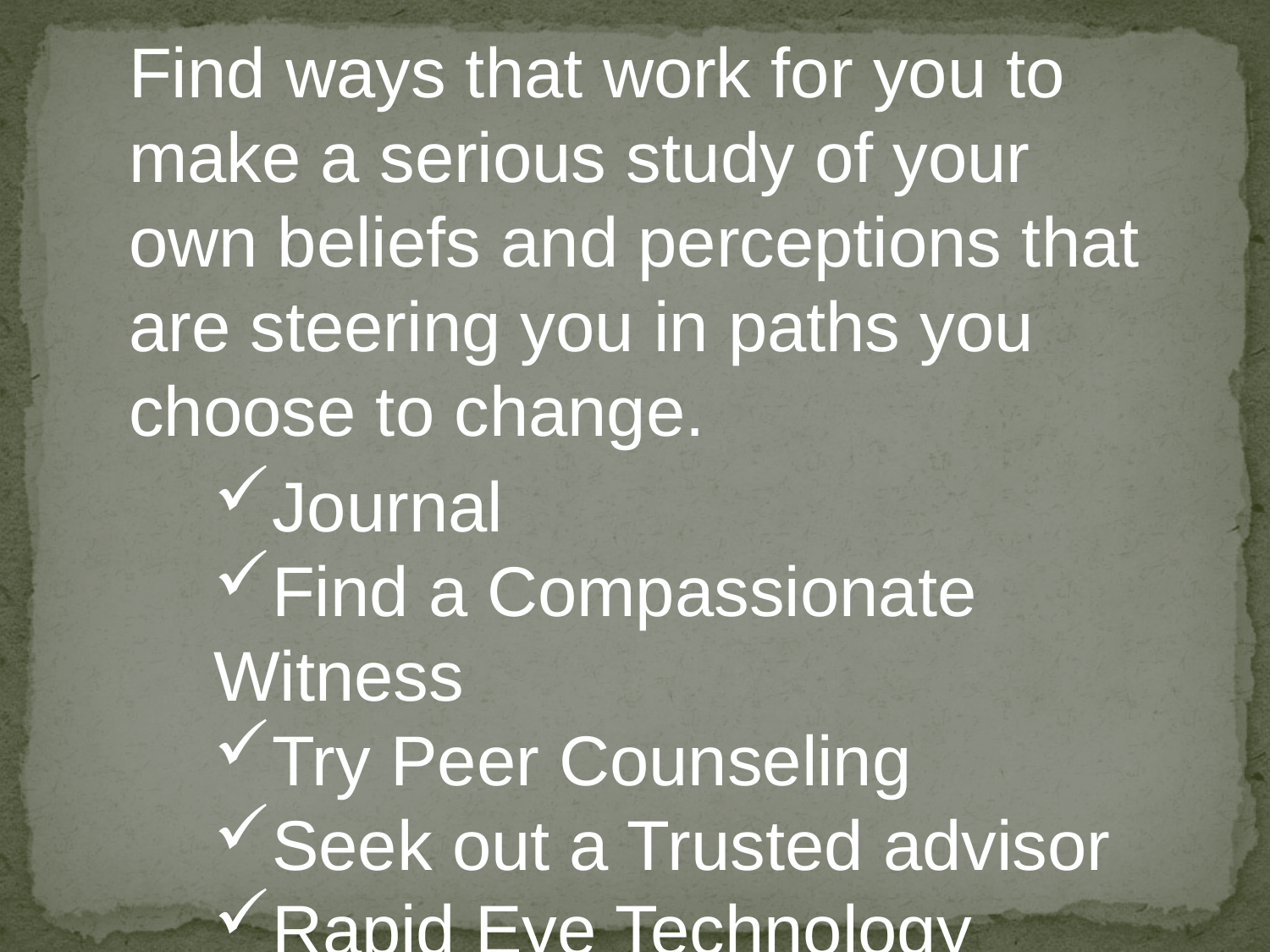

Find ways that work for you to make a serious study of your own beliefs and perceptions that are steering you in paths you choose to change.
Journal
Find a Compassionate Witness
Try Peer Counseling
Seek out a Trusted advisor
Rapid Eye Technology